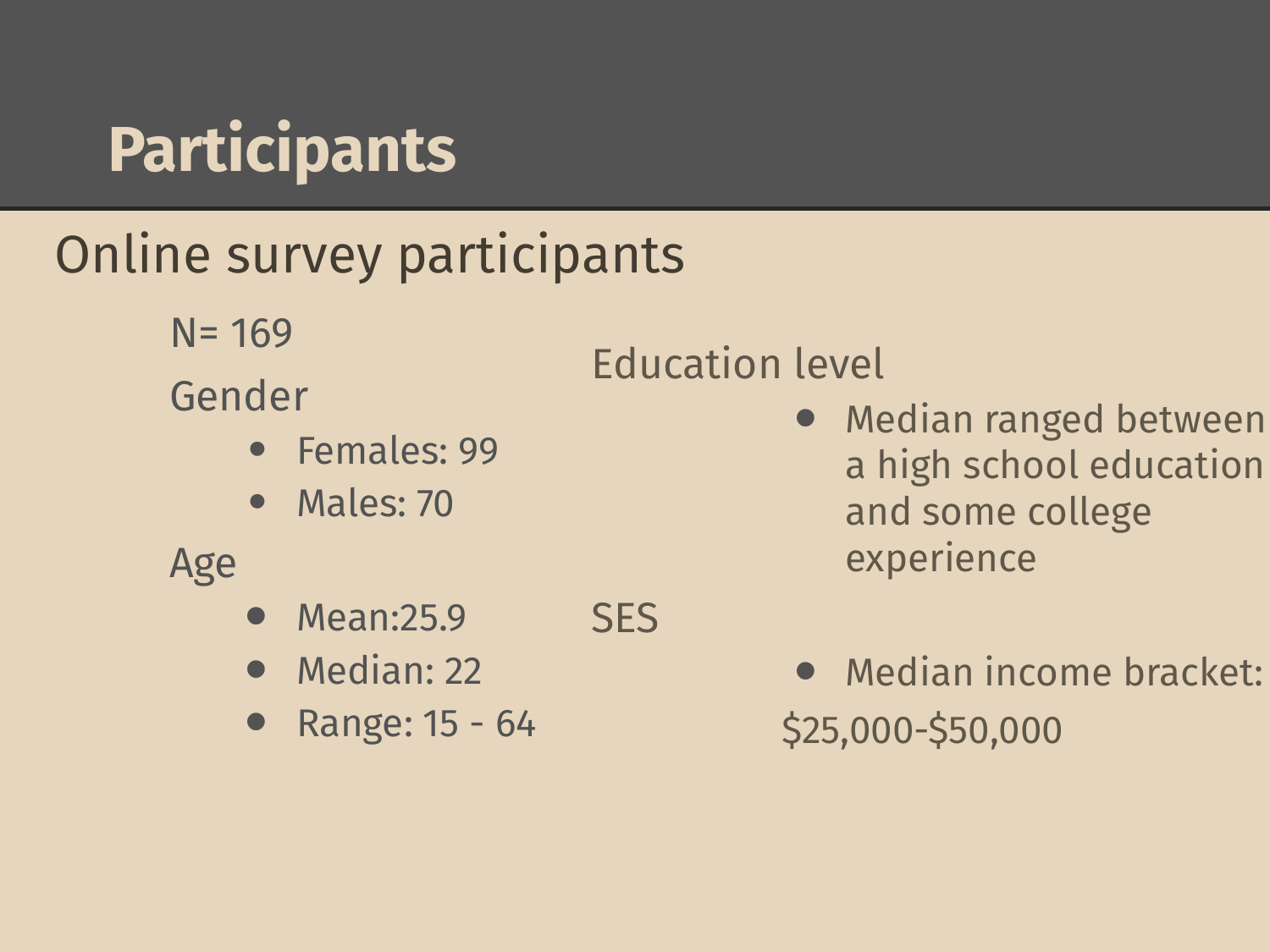

# Participants

	N= 169
	Gender
Females: 99
Males: 70
	Age
Mean:25.9
Median: 22
Range: 15 - 64

Online survey participants

Education level
Median ranged between a high school education and some college experience
SES
Median income bracket:
$25,000-$50,000